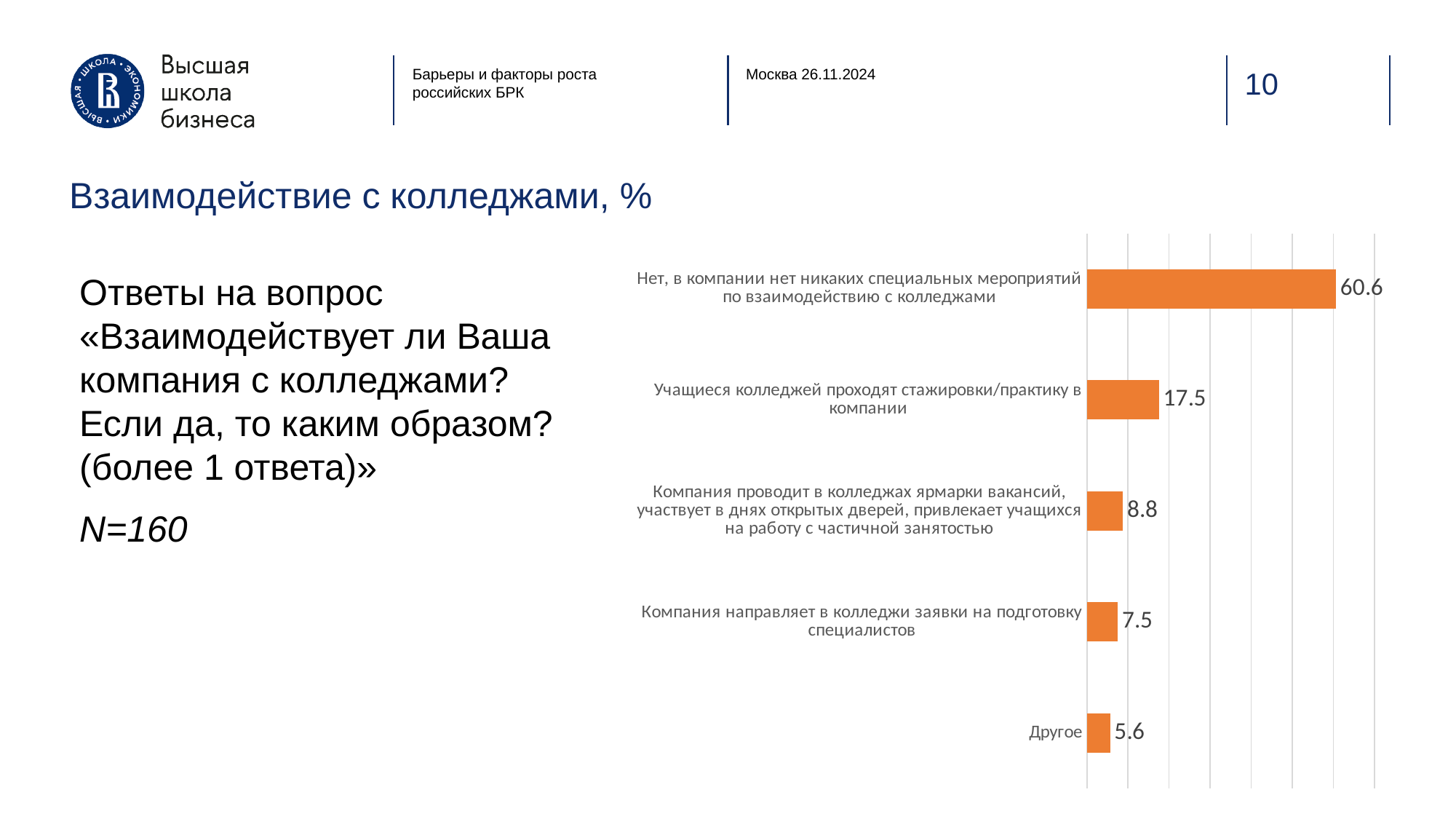

Барьеры и факторы роста российских БРК
Москва 26.11.2024
10
Взаимодействие с колледжами, %

### Chart

| Category |  |
|---|---|
| Другое | 5.625 |
| Компания направляет в колледжи заявки на подготовку специалистов | 7.5 |
| Компания проводит в колледжах ярмарки вакансий, участвует в днях открытых дверей, привлекает учащихся на работу с частичной занятостью | 8.75 |
| Учащиеся колледжей проходят стажировки/практику в компании | 17.5 |
| Нет, в компании нет никаких специальных мероприятий по взаимодействию с колледжами | 60.62499999999999 |
Ответы на вопрос «Взаимодействует ли Ваша компания с колледжами? Если да, то каким образом? (более 1 ответа)»
N=160